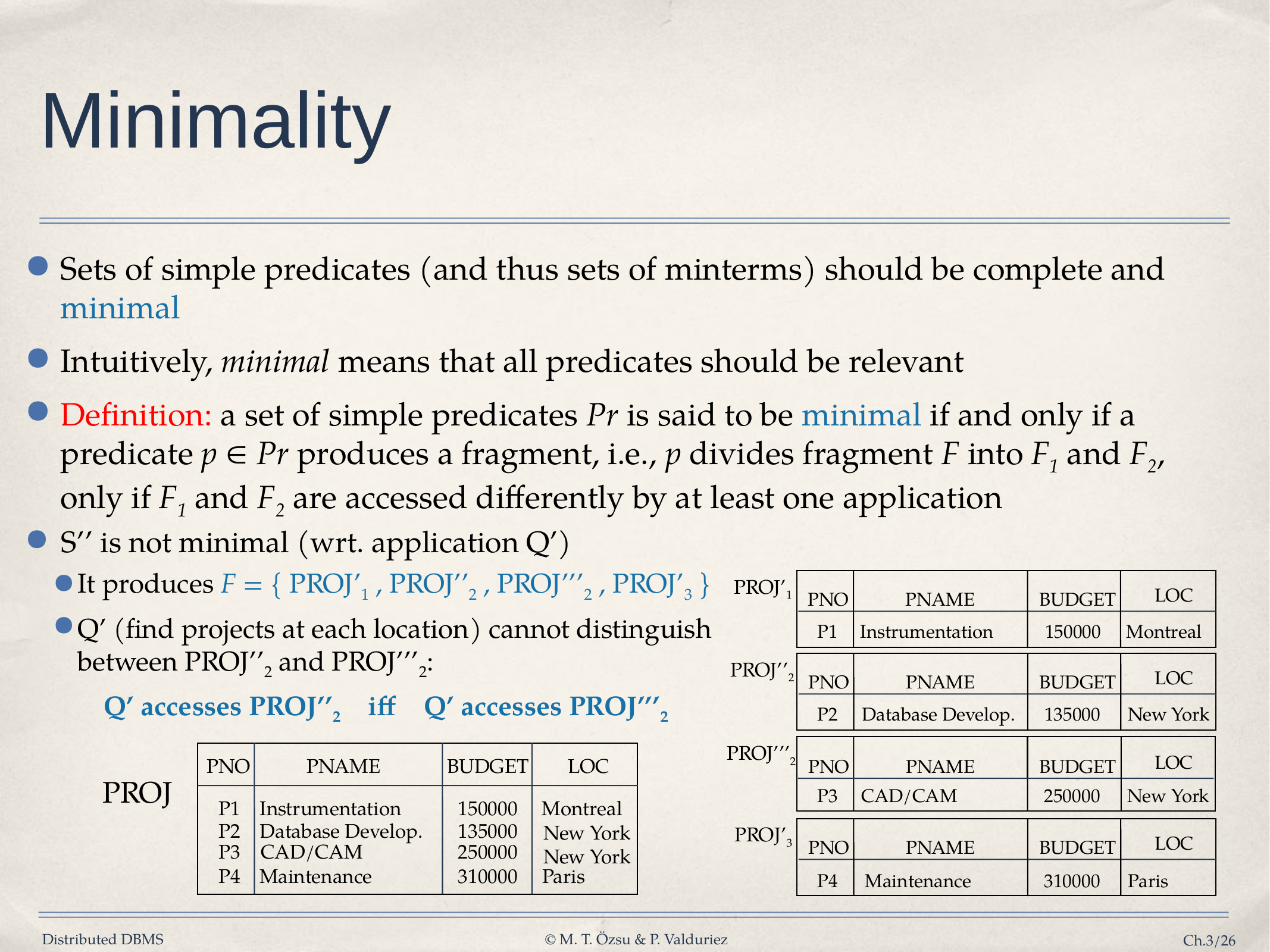

# Minimality
Sets of simple predicates (and thus sets of minterms) should be complete and minimal
Intuitively, minimal means that all predicates should be relevant
Definition: a set of simple predicates Pr is said to be minimal if and only if a predicate p ∈ Pr produces a fragment, i.e., p divides fragment F into F1 and F2, only if F1 and F2 are accessed differently by at least one application
S’’ is not minimal (wrt. application Q’)
It produces F = { PROJ’1 , PROJ’’2 , PROJ’’’2 , PROJ’3 }
Q’ (find projects at each location) cannot distinguish between PROJ’’2 and PROJ’’’2:
Q’ accesses PROJ’’2    iff    Q’ accesses PROJ’’’2
PROJ’1

LOC
PNO
PNAME
BUDGET

P1
Instrumentation
150000
Montreal
PROJ’’2

LOC
PNO
PNAME
BUDGET

P2
Database Develop.
135000
New York
PROJ’’’2

LOC
PNO
PNAME
BUDGET

P3
CAD/CAM
250000
New York

PNO
PNAME
BUDGET
LOC

P1
Instrumentation
150000
Montreal
P2
Database Develop.
135000
New York
P3
CAD/CAM
250000
New York
P4
Maintenance
310000
Paris
PROJ
PROJ’3

LOC
PNO
PNAME
BUDGET

P4
Maintenance
310000
Paris